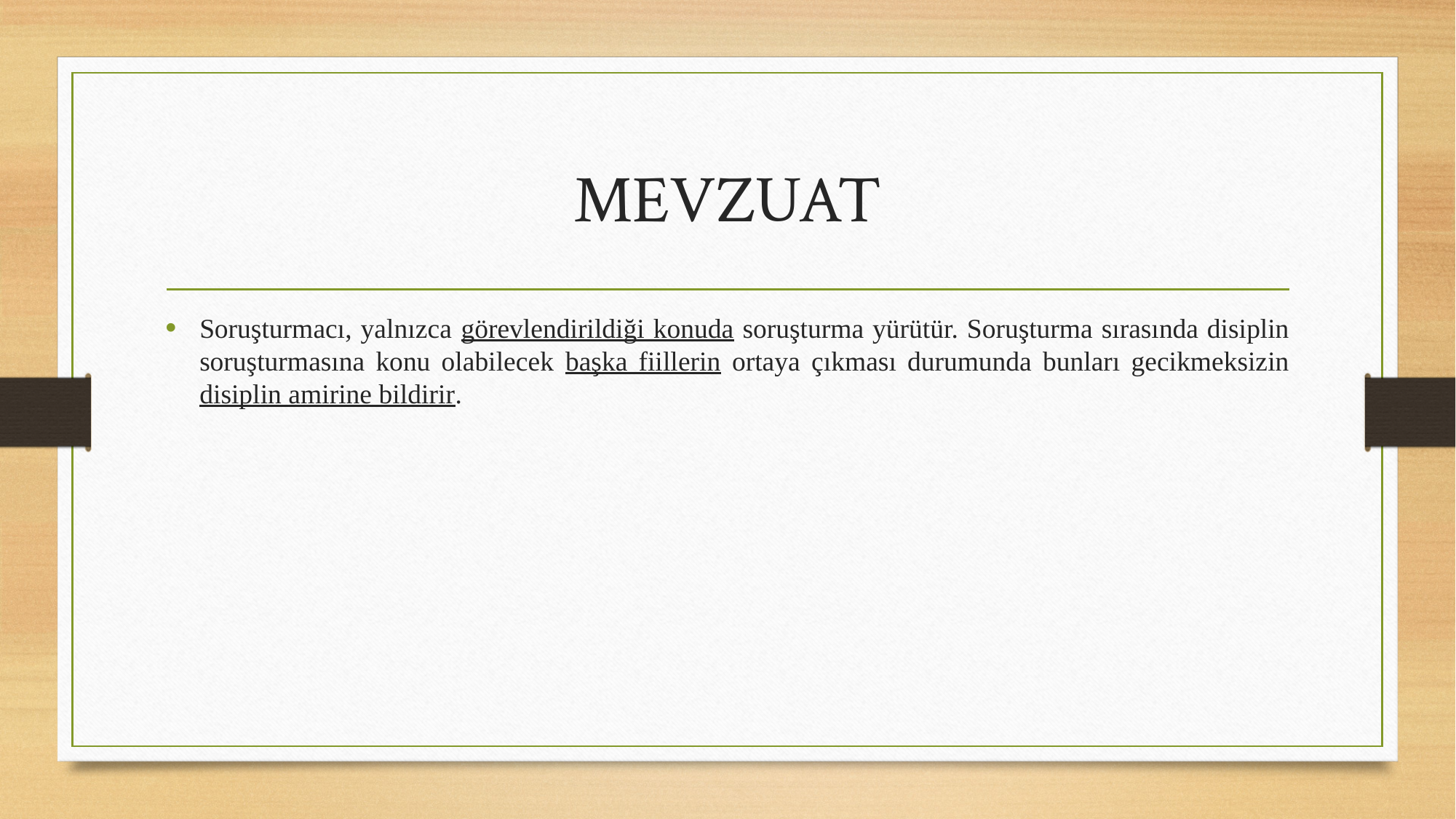

# MEVZUAT
Soruşturmacı, yalnızca görevlendirildiği konuda soruşturma yürütür. Soruşturma sırasında disiplin soruşturmasına konu olabilecek başka fiillerin ortaya çıkması durumunda bunları gecikmeksizin disiplin amirine bildirir.